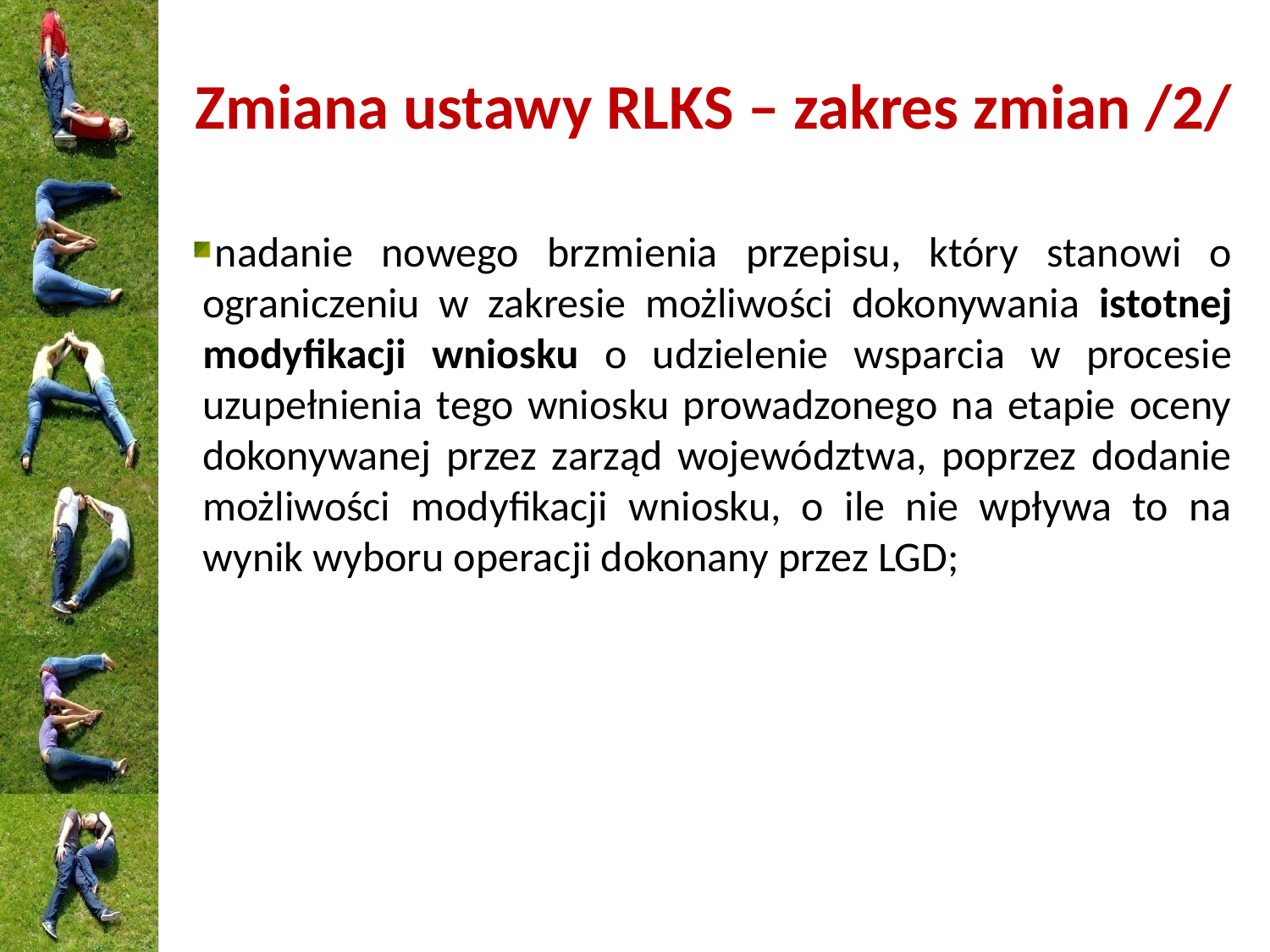

# Zmiana ustawy RLKS – zakres zmian /2/
nadanie nowego brzmienia przepisu, który stanowi o ograniczeniu w zakresie możliwości dokonywania istotnej modyfikacji wniosku o udzielenie wsparcia w procesie uzupełnienia tego wniosku prowadzonego na etapie oceny dokonywanej przez zarząd województwa, poprzez dodanie możliwości modyfikacji wniosku, o ile nie wpływa to na wynik wyboru operacji dokonany przez LGD;